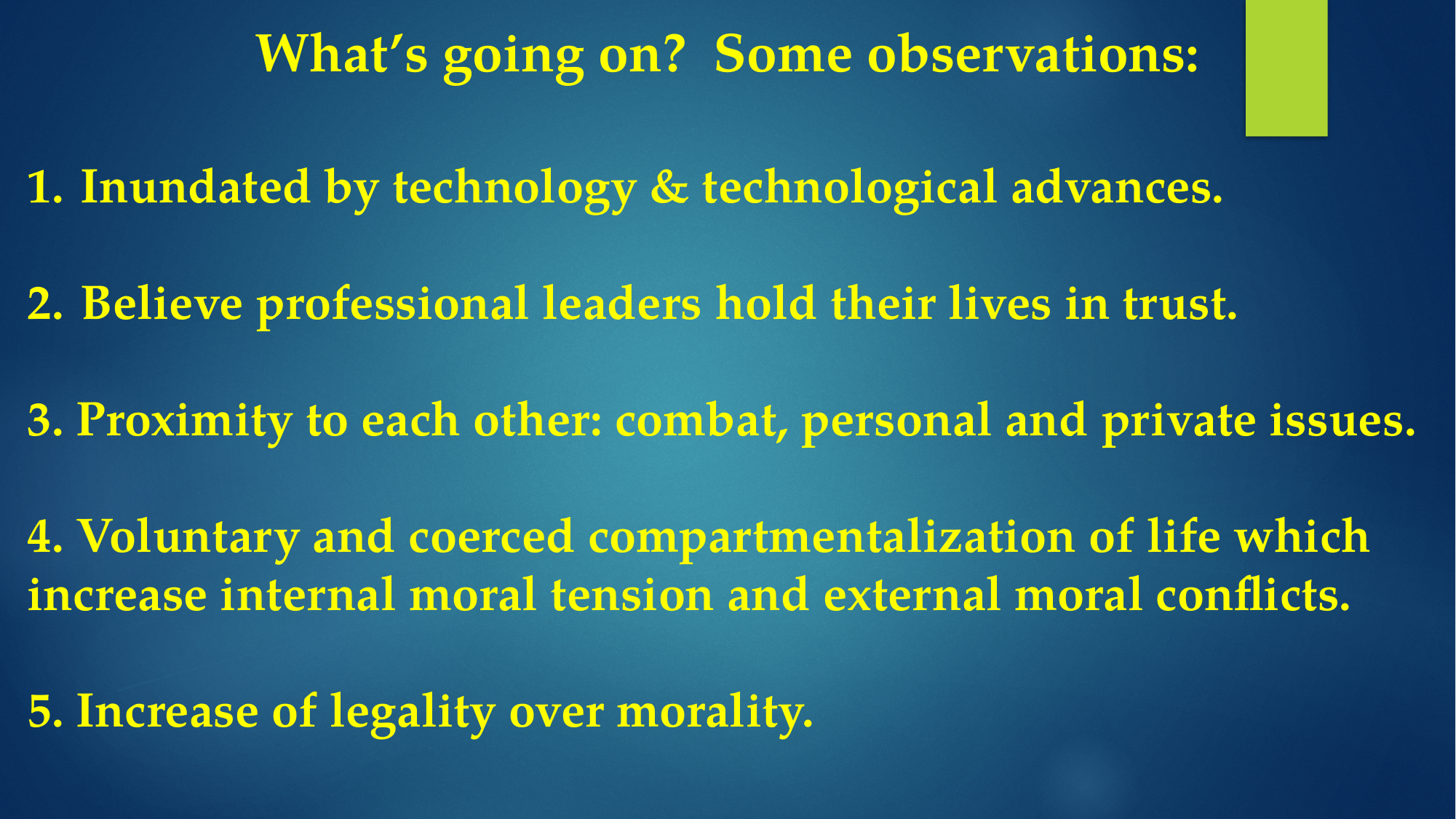

What’s going on?  Some observations:
 Inundated by technology & technological advances.

 Believe professional leaders hold their lives in trust.

3. Proximity to each other: combat, personal and private issues.

4. Voluntary and coerced compartmentalization of life which increase internal moral tension and external moral conflicts.

5. Increase of legality over morality.